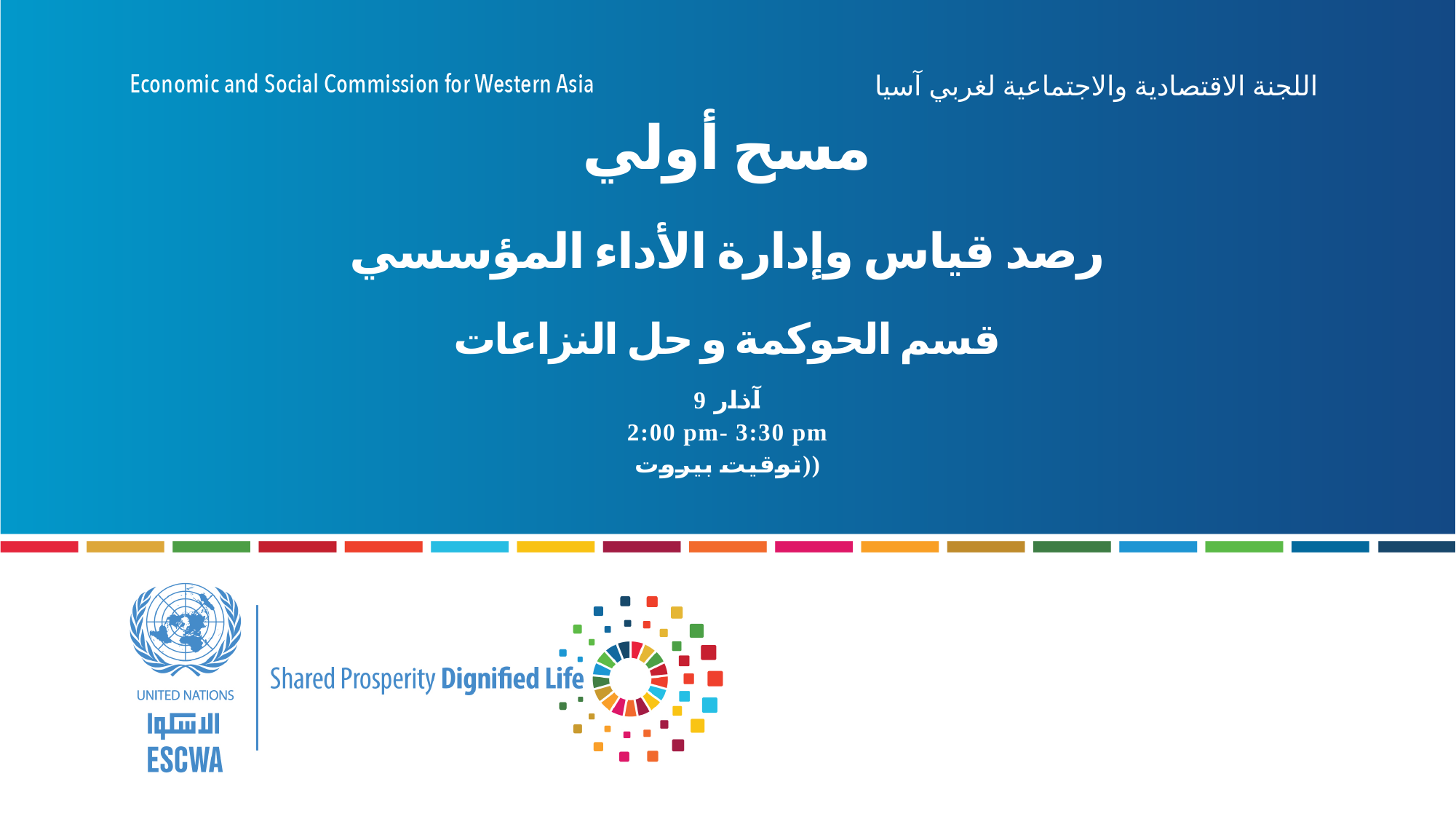

اللجنة الاقتصادية والاجتماعية لغربي آسيا
# مسح أولي رصد قياس وإدارة الأداء المؤسسي قسم الحوكمة و حل النزاعات

9 آذار
2:00 pm- 3:30 pm
توقيت بيروت))